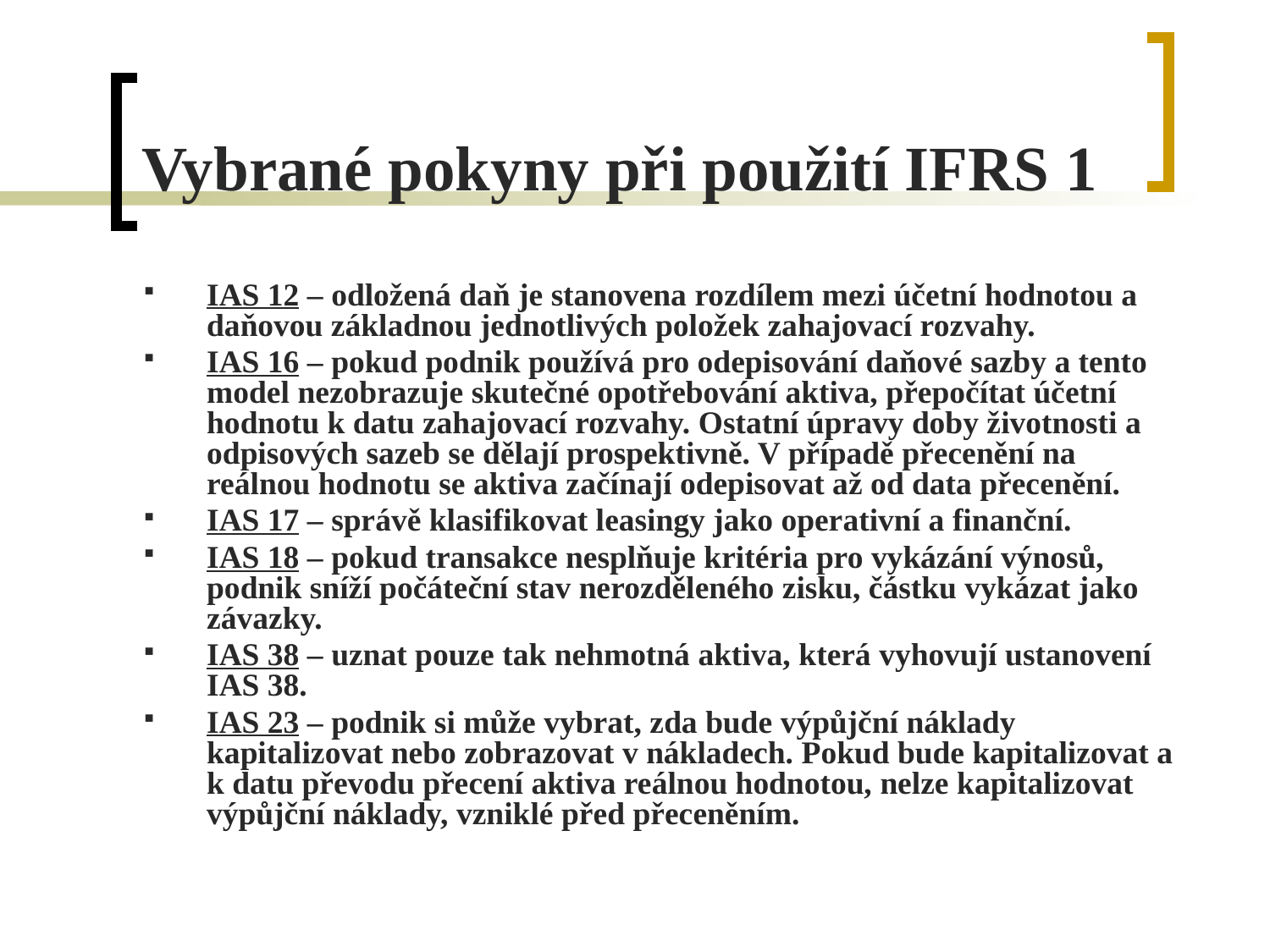

# Vybrané pokyny při použití IFRS 1
IAS 12 – odložená daň je stanovena rozdílem mezi účetní hodnotou a daňovou základnou jednotlivých položek zahajovací rozvahy.
IAS 16 – pokud podnik používá pro odepisování daňové sazby a tento model nezobrazuje skutečné opotřebování aktiva, přepočítat účetní hodnotu k datu zahajovací rozvahy. Ostatní úpravy doby životnosti a odpisových sazeb se dělají prospektivně. V případě přecenění na reálnou hodnotu se aktiva začínají odepisovat až od data přecenění.
IAS 17 – správě klasifikovat leasingy jako operativní a finanční.
IAS 18 – pokud transakce nesplňuje kritéria pro vykázání výnosů, podnik sníží počáteční stav nerozděleného zisku, částku vykázat jako závazky.
IAS 38 – uznat pouze tak nehmotná aktiva, která vyhovují ustanovení IAS 38.
IAS 23 – podnik si může vybrat, zda bude výpůjční náklady kapitalizovat nebo zobrazovat v nákladech. Pokud bude kapitalizovat a k datu převodu přecení aktiva reálnou hodnotou, nelze kapitalizovat výpůjční náklady, vzniklé před přeceněním.